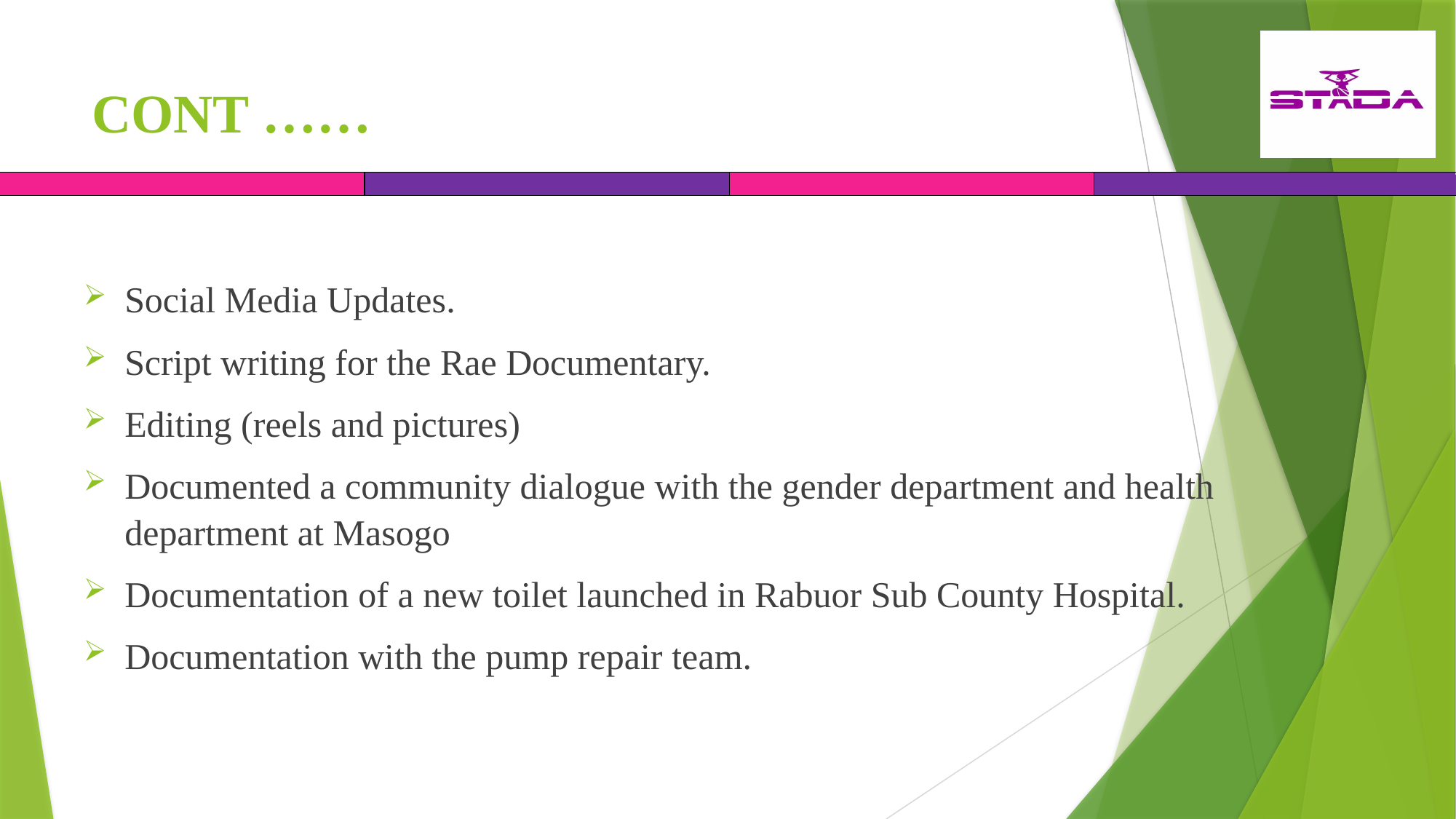

# CONT ……
Social Media Updates.
Script writing for the Rae Documentary.
Editing (reels and pictures)
Documented a community dialogue with the gender department and health department at Masogo
Documentation of a new toilet launched in Rabuor Sub County Hospital.
Documentation with the pump repair team.